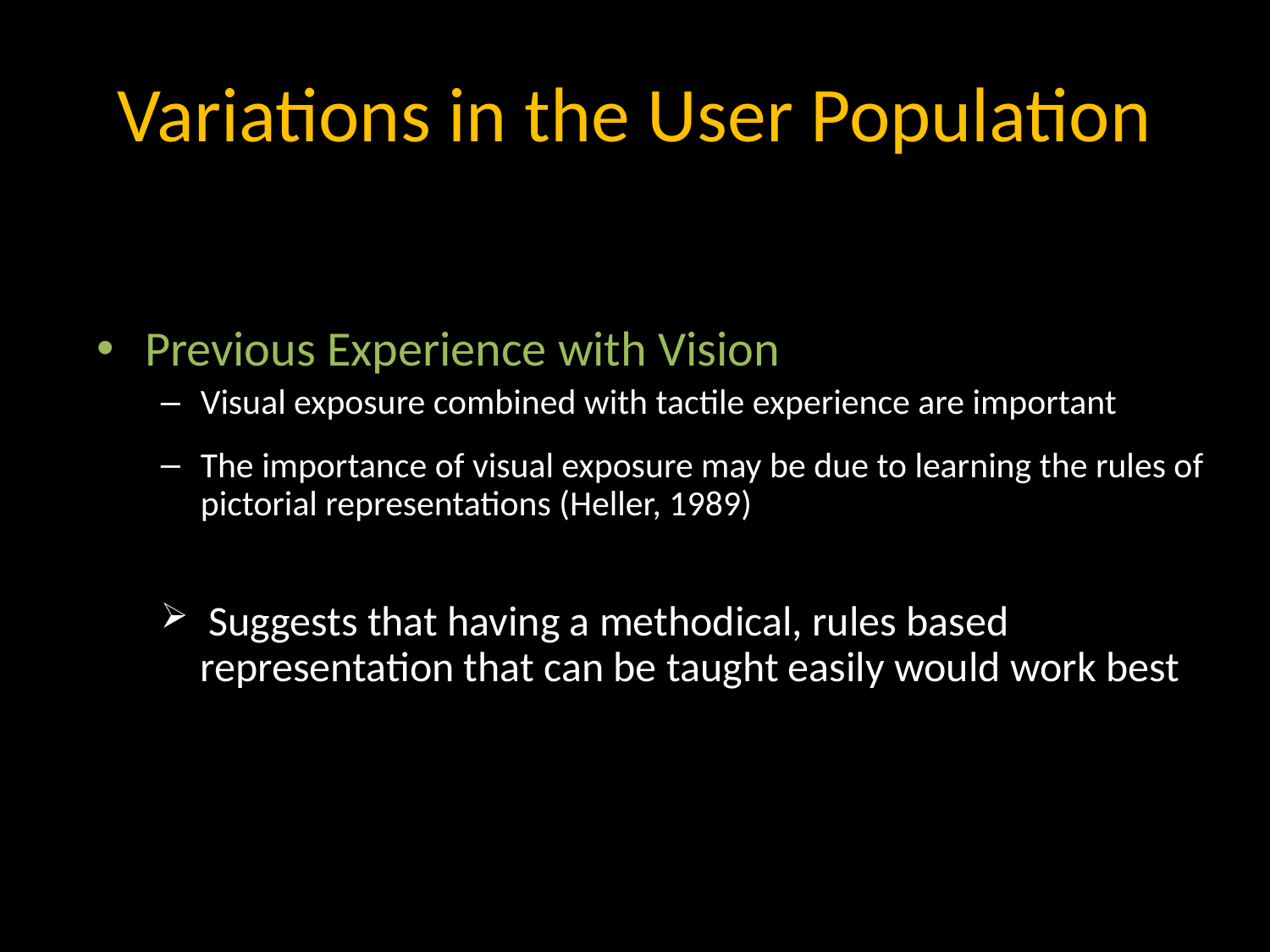

# Variations in the User Population
Previous Experience with Vision
Visual exposure combined with tactile experience are important

The importance of visual exposure may be due to learning the rules of pictorial representations (Heller, 1989)

 Suggests that having a methodical, rules based representation that can be taught easily would work best